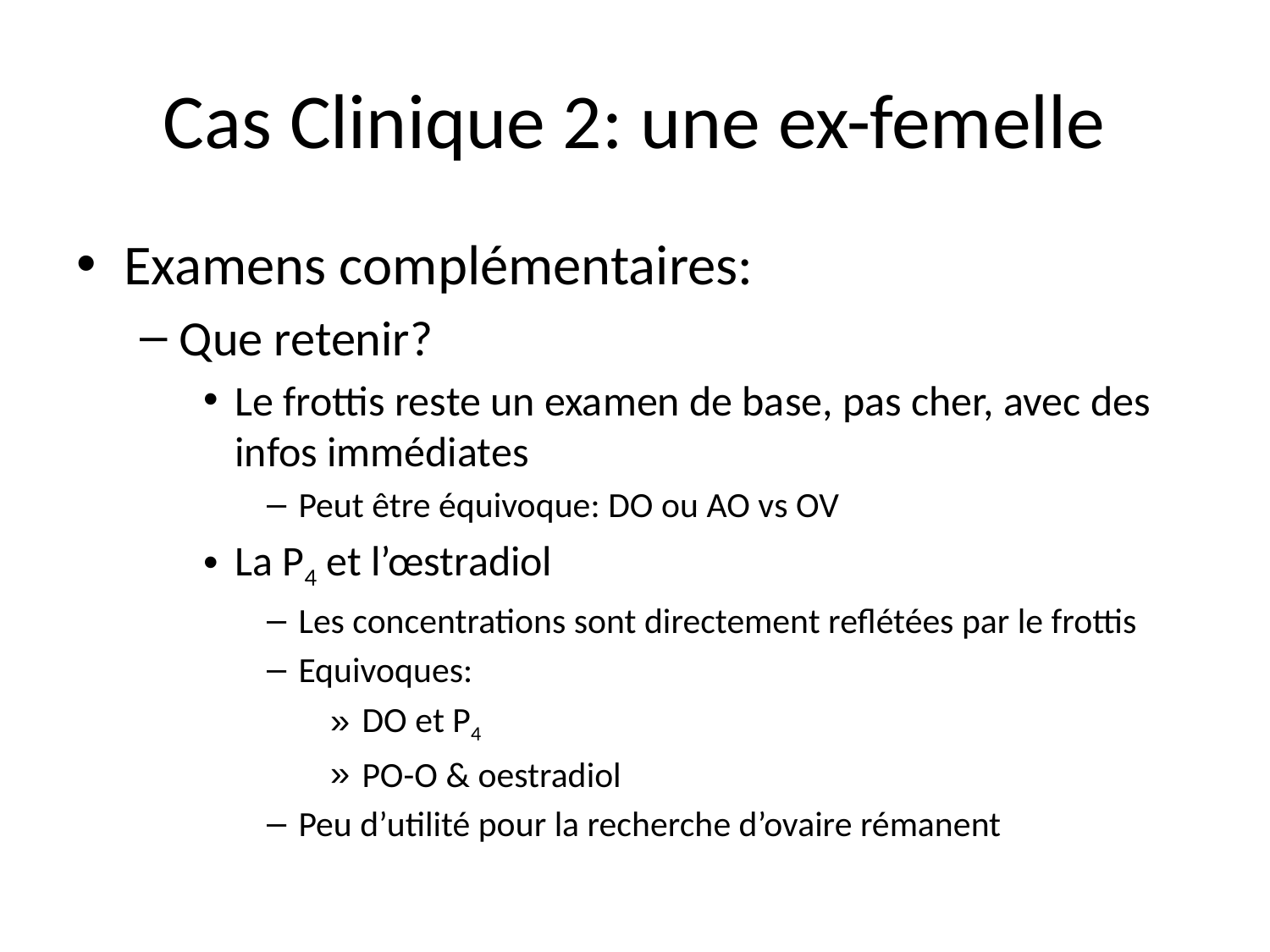

# Cas Clinique 2: une ex-femelle
Examens complémentaires:
Que retenir?
Le frottis reste un examen de base, pas cher, avec des infos immédiates
Peut être équivoque: DO ou AO vs OV
La P4 et l’œstradiol
Les concentrations sont directement reflétées par le frottis
Equivoques:
DO et P4
PO-O & oestradiol
Peu d’utilité pour la recherche d’ovaire rémanent